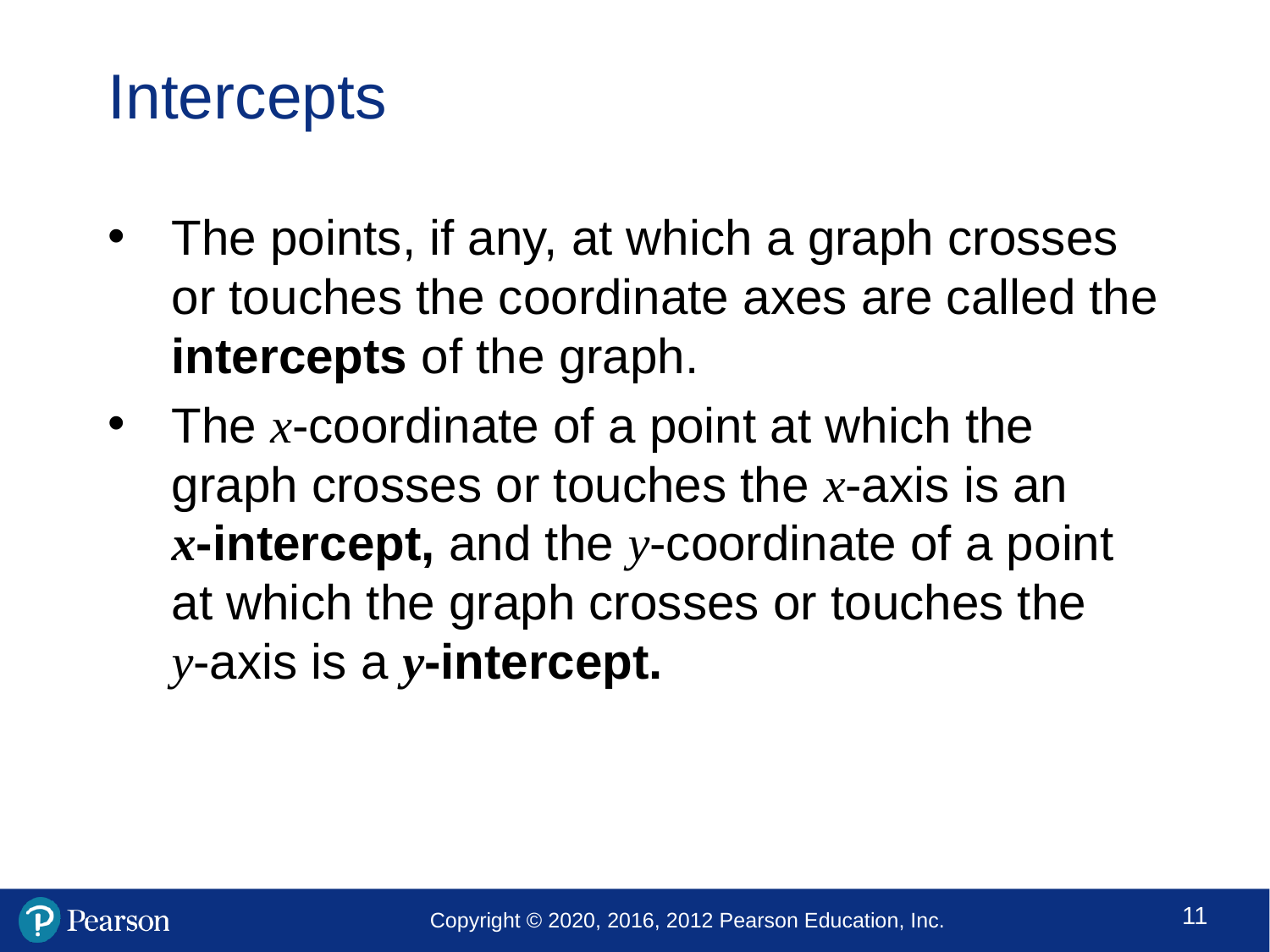

# Intercepts
The points, if any, at which a graph crosses or touches the coordinate axes are called the intercepts of the graph.
The x-coordinate of a point at which the graph crosses or touches the x-axis is an
x-intercept, and the y-coordinate of a point at which the graph crosses or touches the
y-axis is a y-intercept.